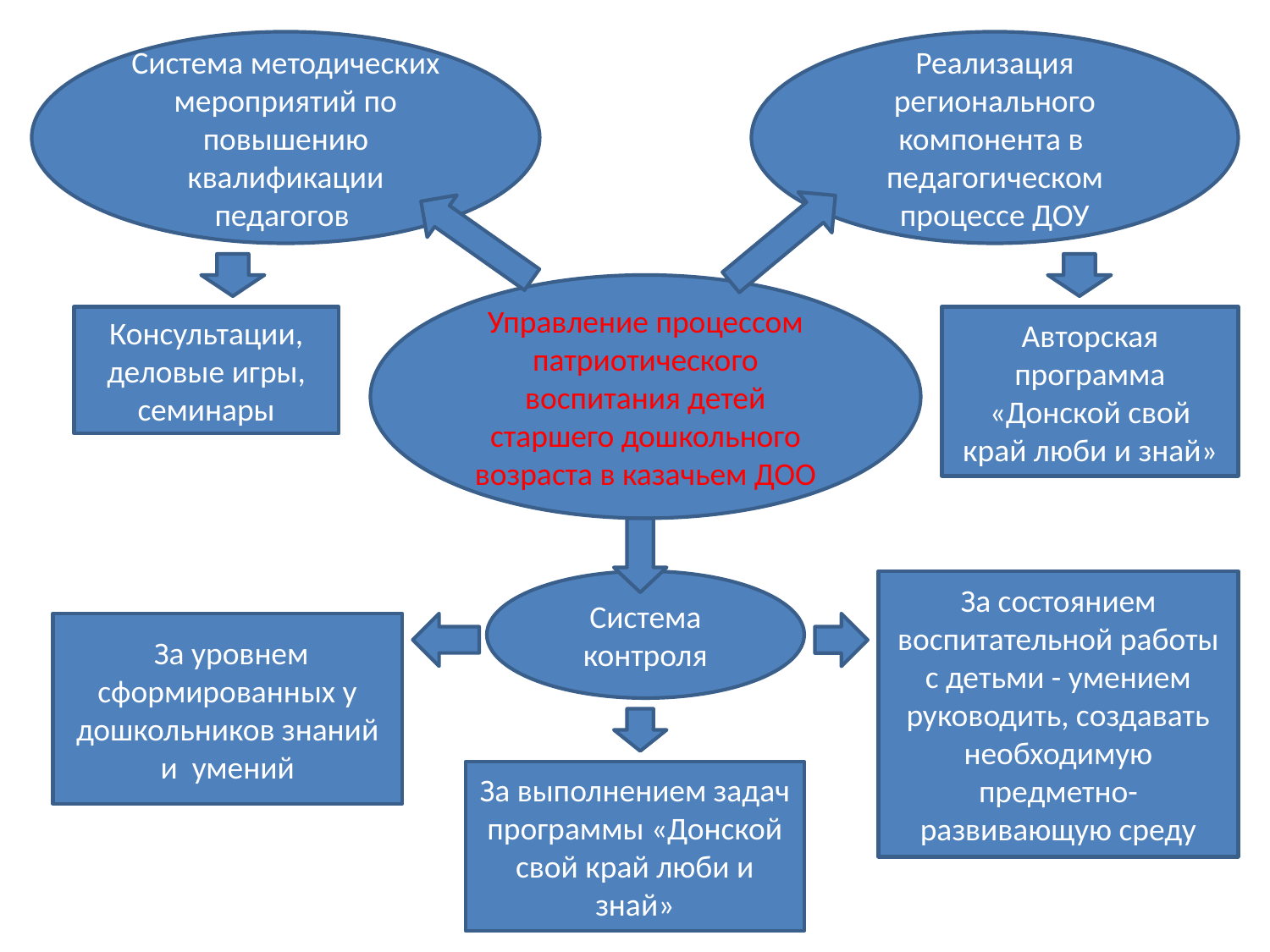

Система методических мероприятий по повышению квалификации педагогов
Реализация регионального компонента в  педагогическом процессе ДОУ

Управление процессом патриотического воспитания детей старшего дошкольного возраста в казачьем ДОО
Консультации, деловые игры, семинары
Авторская программа «Донской свой край люби и знай»

Система контроля
За состоянием воспитательной работы с детьми - умением руководить, создавать необходимую предметно-развивающую среду

 За уровнем сформированных у дошкольников знаний и  умений

За выполнением задач программы «Донской свой край люби и знай»